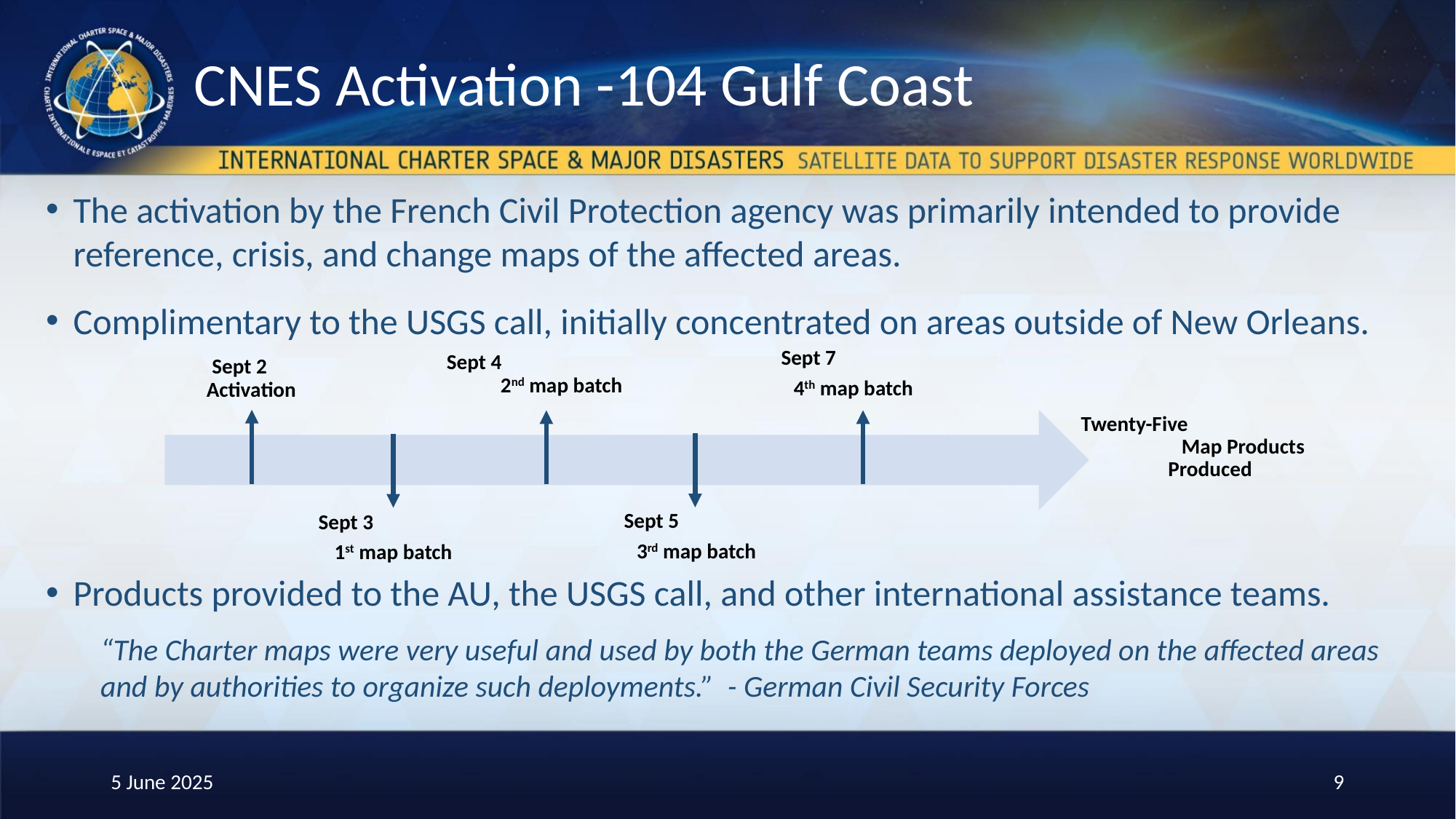

# CNES Activation -104 Gulf Coast
The activation by the French Civil Protection agency was primarily intended to provide reference, crisis, and change maps of the affected areas.
Complimentary to the USGS call, initially concentrated on areas outside of New Orleans.

Products provided to the AU, the USGS call, and other international assistance teams.
“The Charter maps were very useful and used by both the German teams deployed on the affected areas and by authorities to organize such deployments.”  - German Civil Security Forces

Sept 4                                      2nd map batch
Sept 2      Activation

Sept 7
4th map batch

Twenty-Five                                               Map Products Produced

Sept 3
1st map batch

Sept 5
3rd map batch
5 June 2025
9